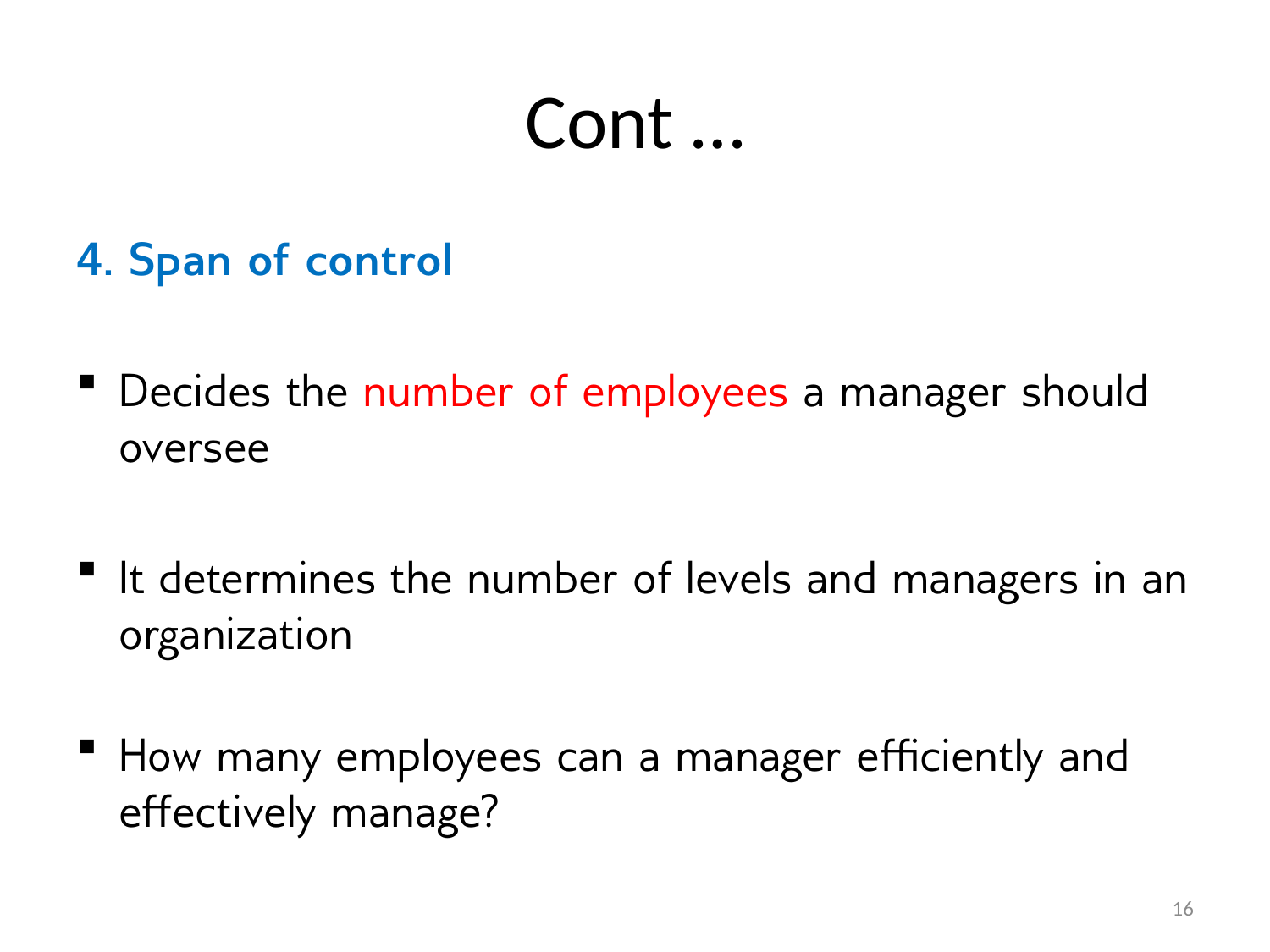

# Cont …
4. Span of control

Decides the number of employees a manager should oversee

It determines the number of levels and managers in an organization
How many employees can a manager efficiently and effectively manage?
16